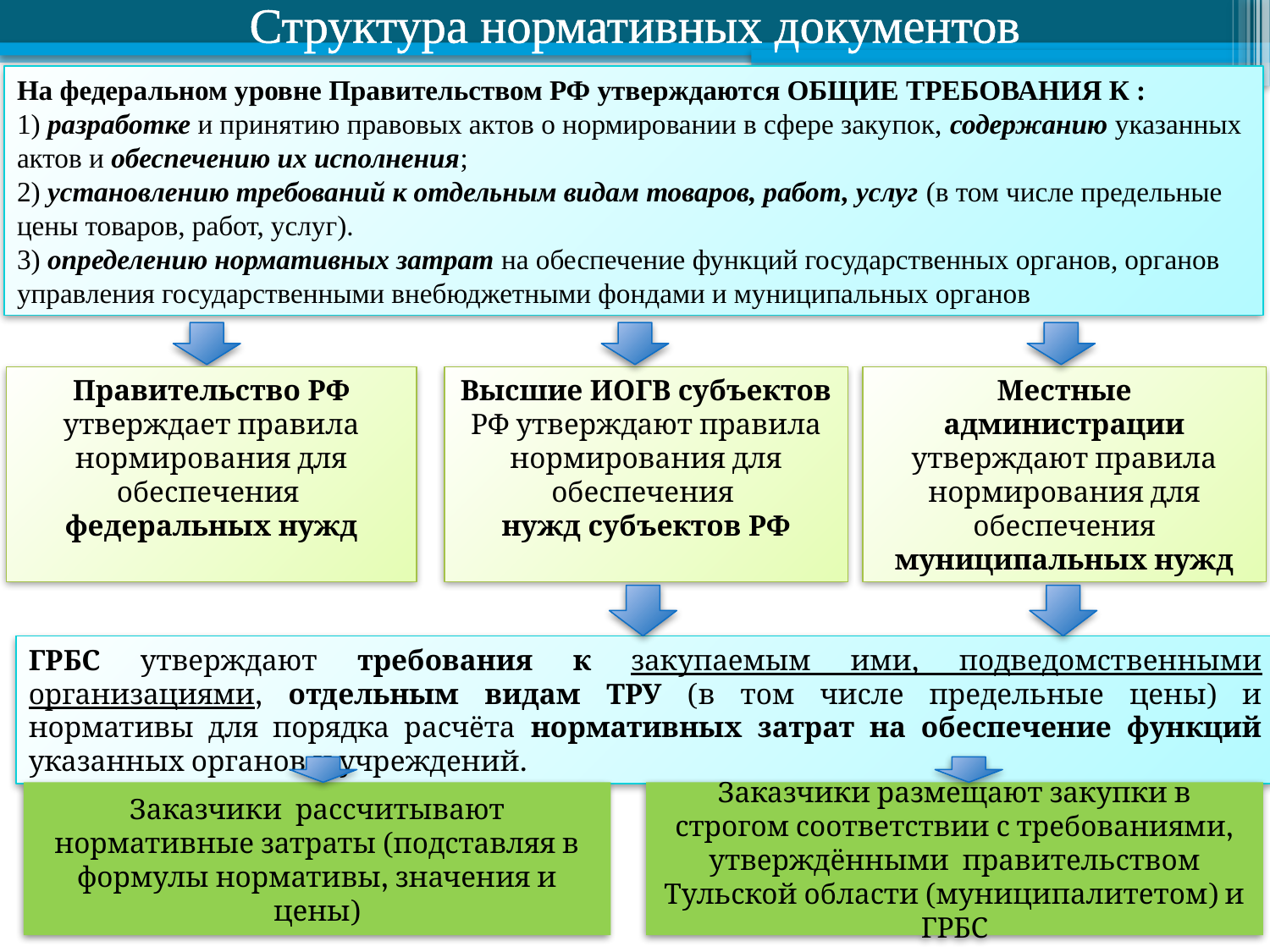

Структура нормативных документов
#

На федеральном уровне Правительством РФ утверждаются ОБЩИЕ ТРЕБОВАНИЯ К :
1) разработке и принятию правовых актов о нормировании в сфере закупок, содержанию указанных актов и обеспечению их исполнения;
2) установлению требований к отдельным видам товаров, работ, услуг (в том числе предельные цены товаров, работ, услуг).
3) определению нормативных затрат на обеспечение функций государственных органов, органов управления государственными внебюджетными фондами и муниципальных органов

фото

Правительство РФ утверждает правила нормирования для обеспечения
федеральных нужд

Высшие ИОГВ субъектов РФ утверждают правила нормирования для обеспечения
нужд субъектов РФ

Местные администрации утверждают правила нормирования для обеспечения муниципальных нужд

ГРБС утверждают требования к закупаемым ими, подведомственными организациями, отдельным видам ТРУ (в том числе предельные цены) и нормативы для порядка расчёта нормативных затрат на обеспечение функций указанных органов и учреждений.

Заказчики  рассчитывают нормативные затраты (подставляя в формулы нормативы, значения и цены)
Заказчики размещают закупки в строгом соответствии с требованиями, утверждёнными  правительством Тульской области (муниципалитетом) и ГРБС
Высшая школа экономики, 2013
Высшая школа экономики, 2013